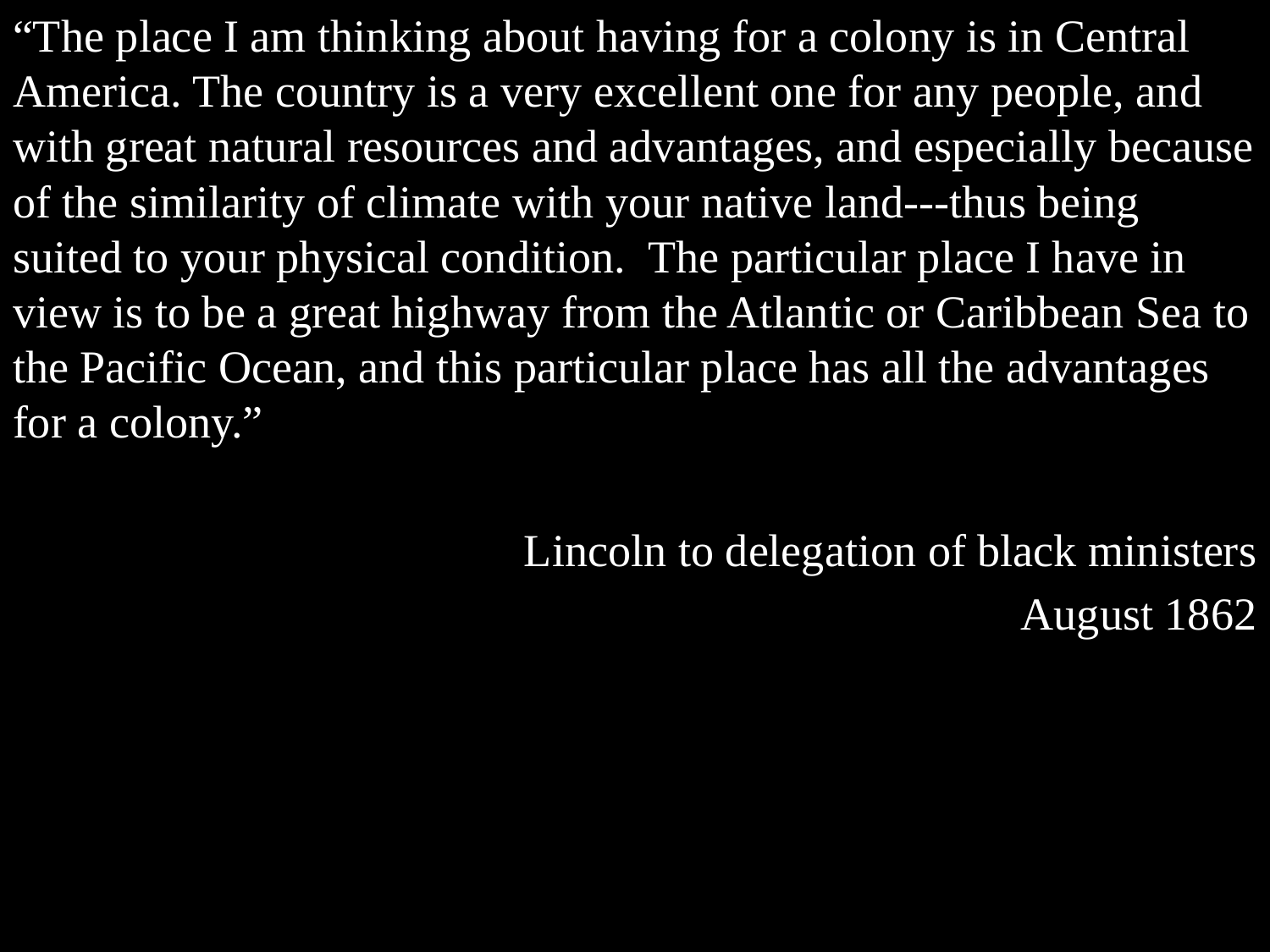

“The place I am thinking about having for a colony is in Central America. The country is a very excellent one for any people, and with great natural resources and advantages, and especially because of the similarity of climate with your native land---thus being suited to your physical condition.  The particular place I have in view is to be a great highway from the Atlantic or Caribbean Sea to the Pacific Ocean, and this particular place has all the advantages for a colony.”

Lincoln to delegation of black ministers
August 1862

#